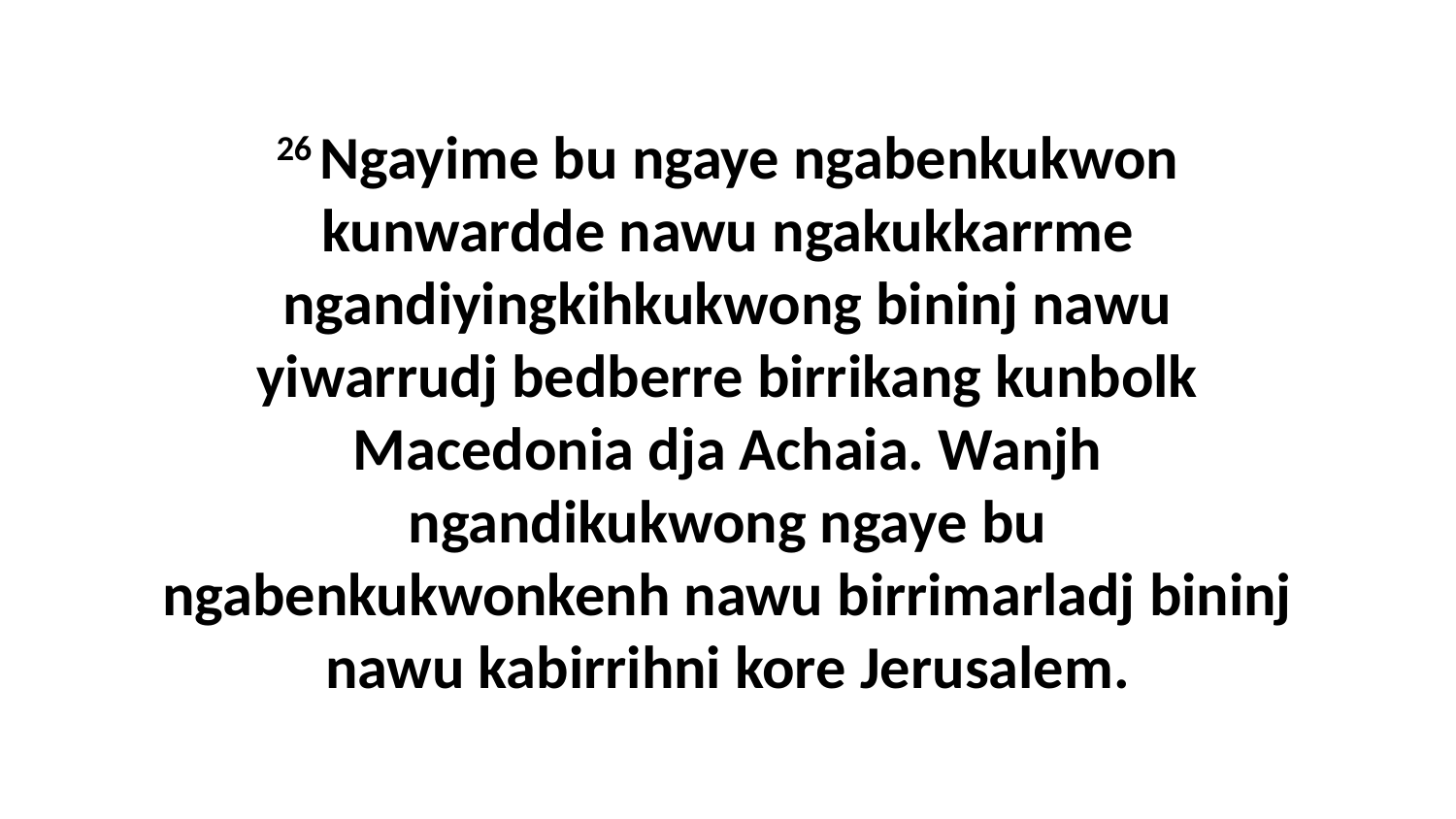

26 Ngayime bu ngaye ngabenkukwon kunwardde nawu ngakukkarrme ngandiyingkihkukwong bininj nawu yiwarrudj bedberre birrikang kunbolk Macedonia dja Achaia. Wanjh ngandikukwong ngaye bu ngabenkukwonkenh nawu birrimarladj bininj nawu kabirrihni kore Jerusalem.